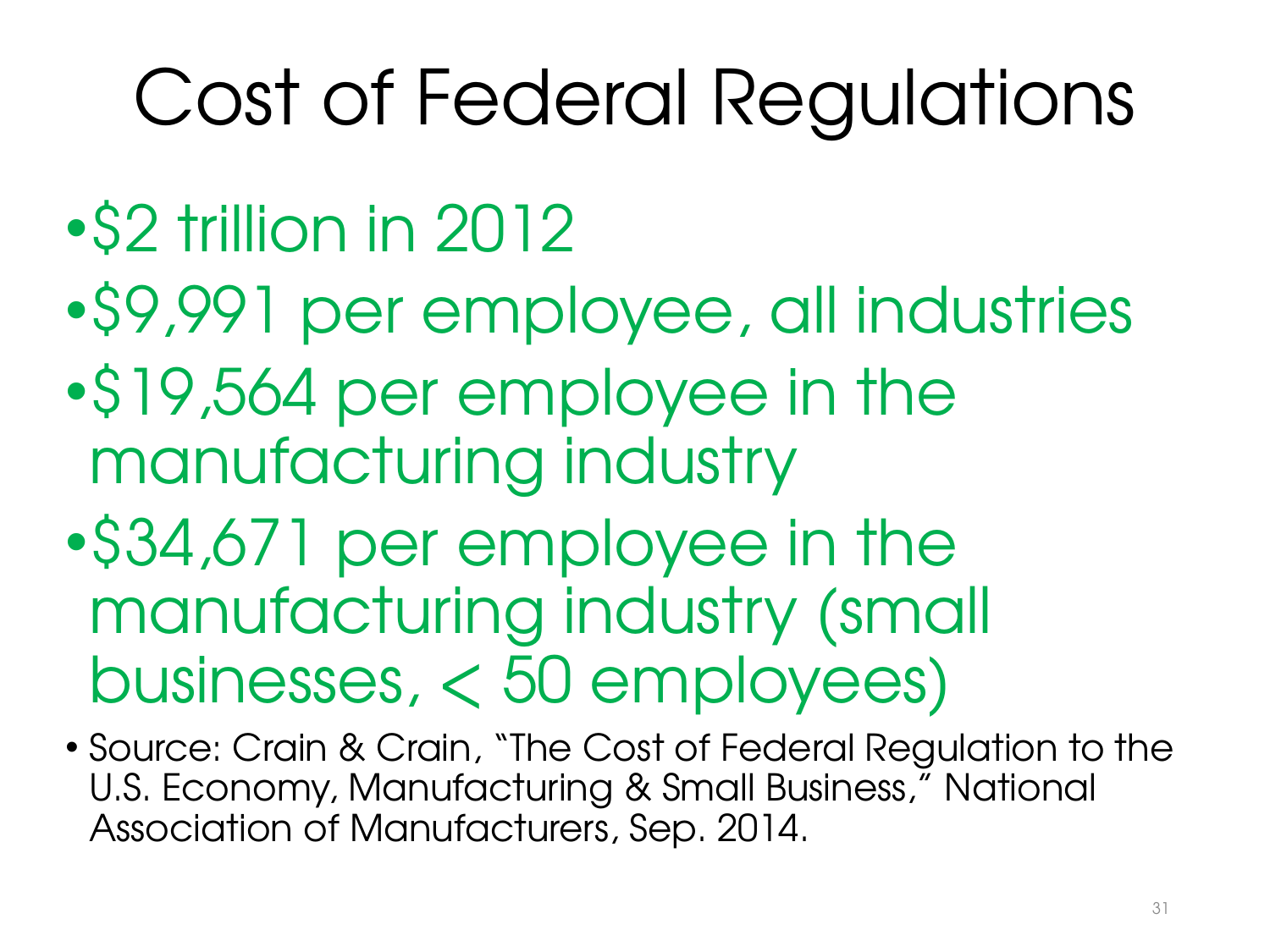

# Cost of Federal Regulations
$2 trillion in 2012
$9,991 per employee, all industries
$19,564 per employee in the manufacturing industry
$34,671 per employee in the manufacturing industry (small businesses, < 50 employees)
Source: Crain & Crain, “The Cost of Federal Regulation to the U.S. Economy, Manufacturing & Small Business,” National Association of Manufacturers, Sep. 2014.
31